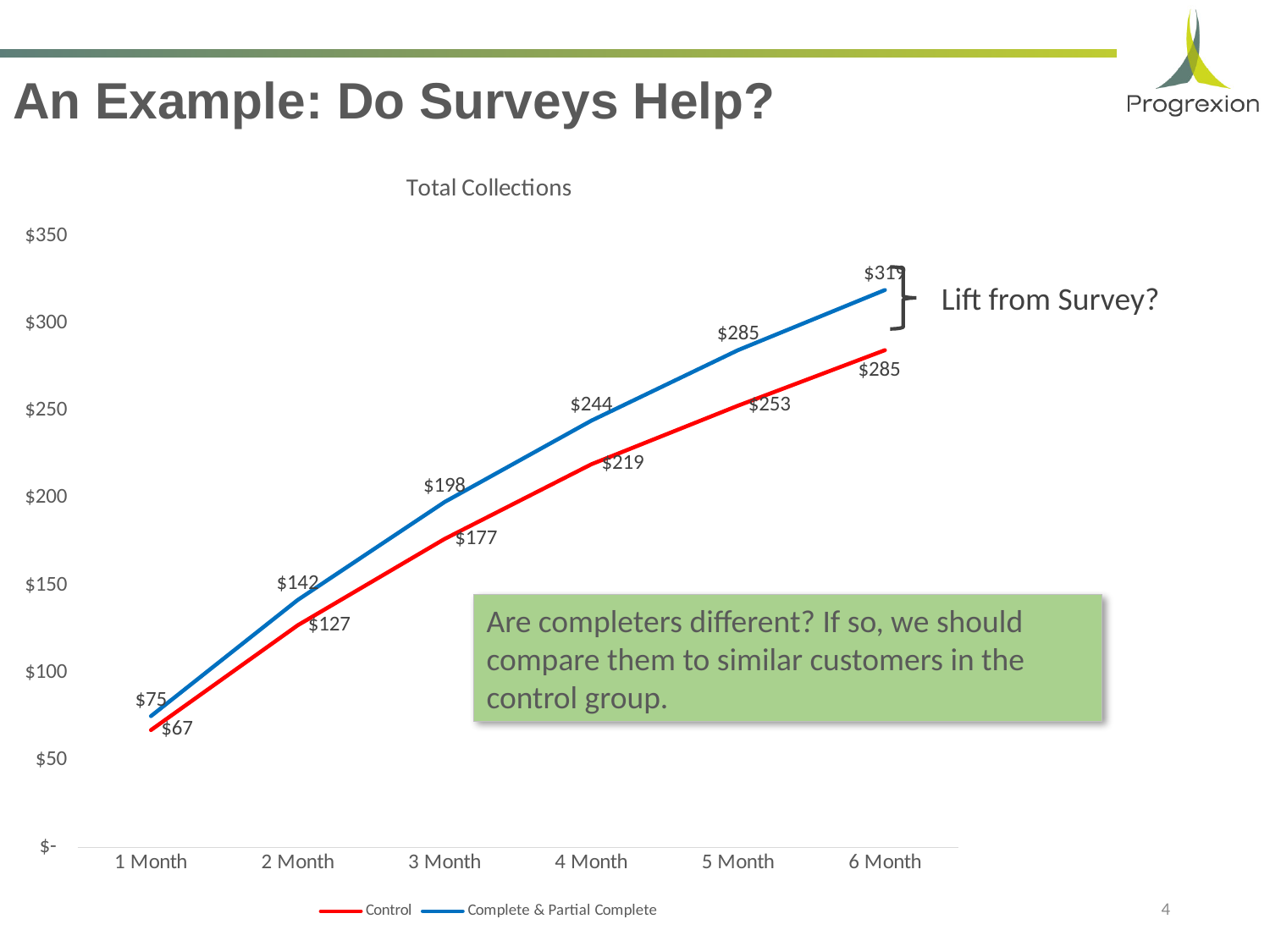

An Example: Do Surveys Help?

### Chart: Total Collections

| Category | Control | Complete & Partial Complete |
|---|---|---|
| 1 Month | 67.22 | 75.19 |
| 2 Month | 127.22 | 141.72 |
| 3 Month | 176.64 | 197.83 |
| 4 Month | 219.44 | 244.41 |
| 5 Month | 253.04 | 284.81 |
| 6 Month | 284.7799999999999 | 319.25 |
Lift from Survey?
Are completers different? If so, we should compare them to similar customers in the control group.
4